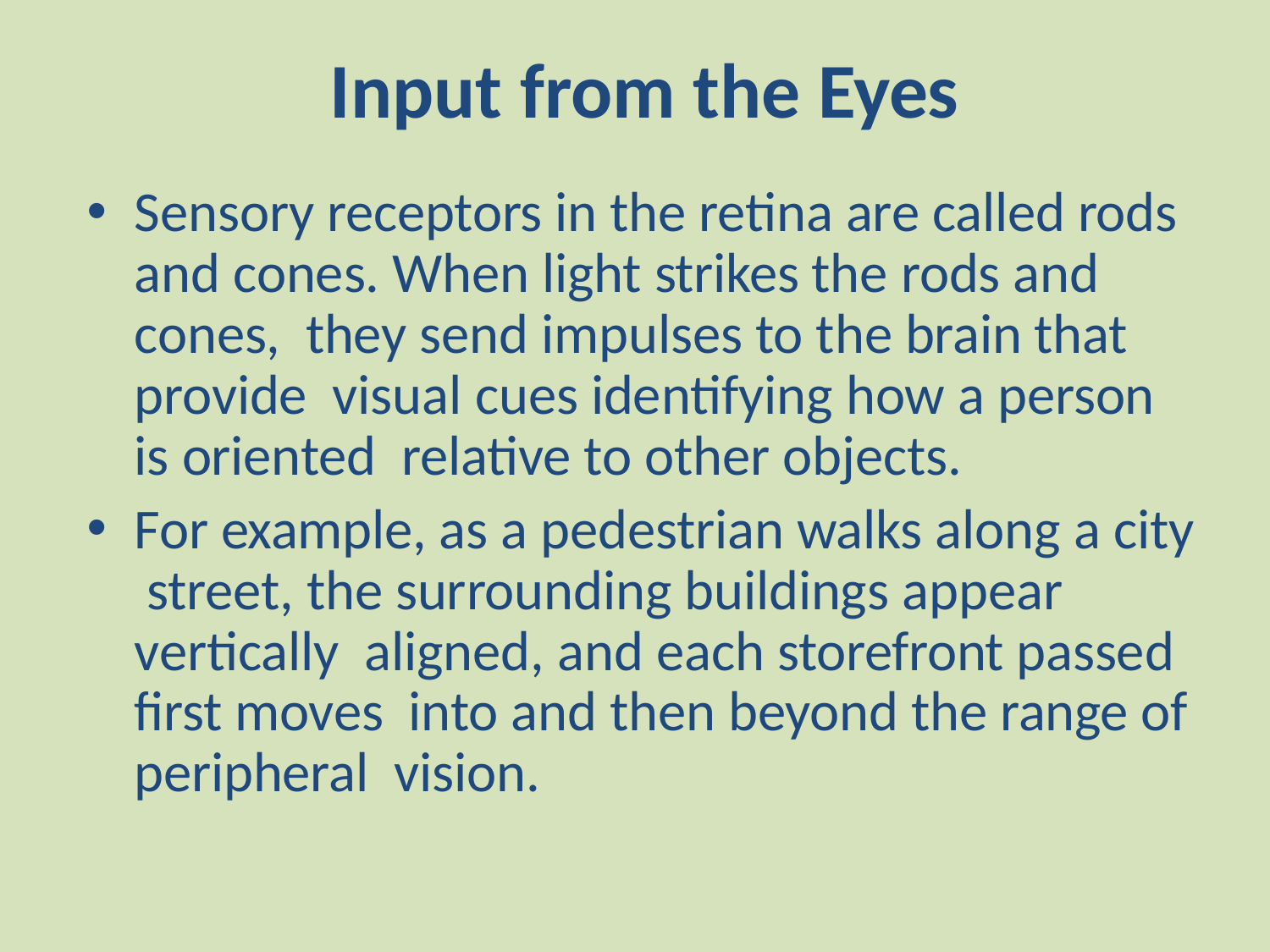

# Input from the Eyes
Sensory receptors in the retina are called rods  and cones. When light strikes the rods and cones,  they send impulses to the brain that provide  visual cues identifying how a person is oriented  relative to other objects.
For example, as a pedestrian walks along a city  street, the surrounding buildings appear vertically  aligned, and each storefront passed first moves  into and then beyond the range of peripheral  vision.